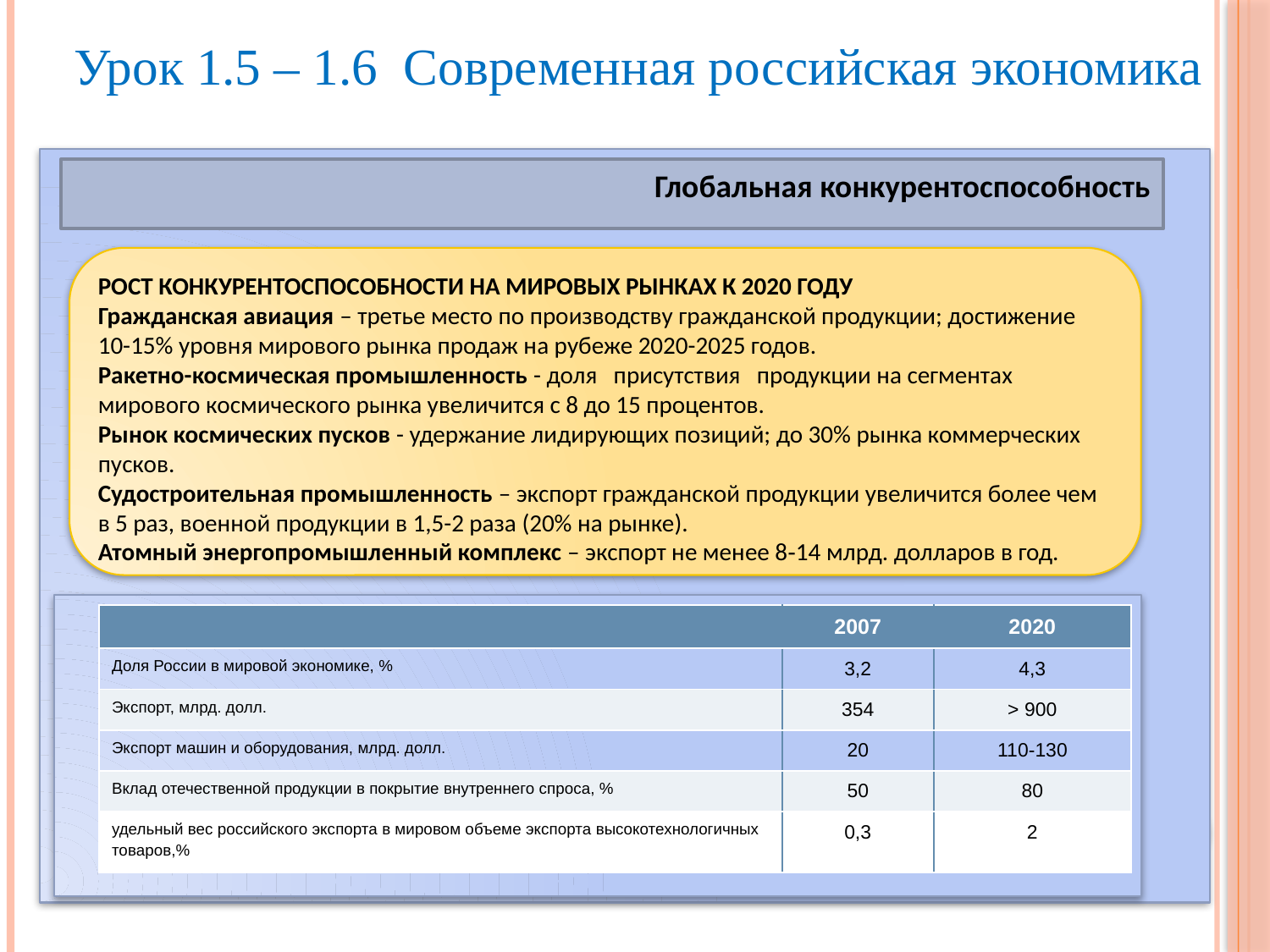

Урок 1.5 – 1.6  Современная российская экономика

Глобальная конкурентоспособность
РОСТ КОНКУРЕНТОСПОСОБНОСТИ НА МИРОВЫХ РЫНКАХ К 2020 ГОДУ
Гражданская авиация – третье место по производству гражданской продукции; достижение 10-15% уровня мирового рынка продаж на рубеже 2020-2025 годов.
Ракетно-космическая промышленность - доля   присутствия   продукции на сегментах мирового космического рынка увеличится с 8 до 15 процентов.
Рынок космических пусков - удержание лидирующих позиций; до 30% рынка коммерческих пусков.
Судостроительная промышленность – экспорт гражданской продукции увеличится более чем в 5 раз, военной продукции в 1,5-2 раза (20% на рынке).
Атомный энергопромышленный комплекс – экспорт не менее 8‑14 млрд. долларов в год.

|  | 2007 | 2020 |
| --- | --- | --- |
| Доля России в мировой экономике, % | 3,2 | 4,3 |
| Экспорт, млрд. долл. | 354 | > 900 |
| Экспорт машин и оборудования, млрд. долл. | 20 | 110-130 |
| Вклад отечественной продукции в покрытие внутреннего спроса, % | 50 | 80 |
| удельный вес российского экспорта в мировом объеме экспорта высокотехнологичных товаров,% | 0,3 | 2 |